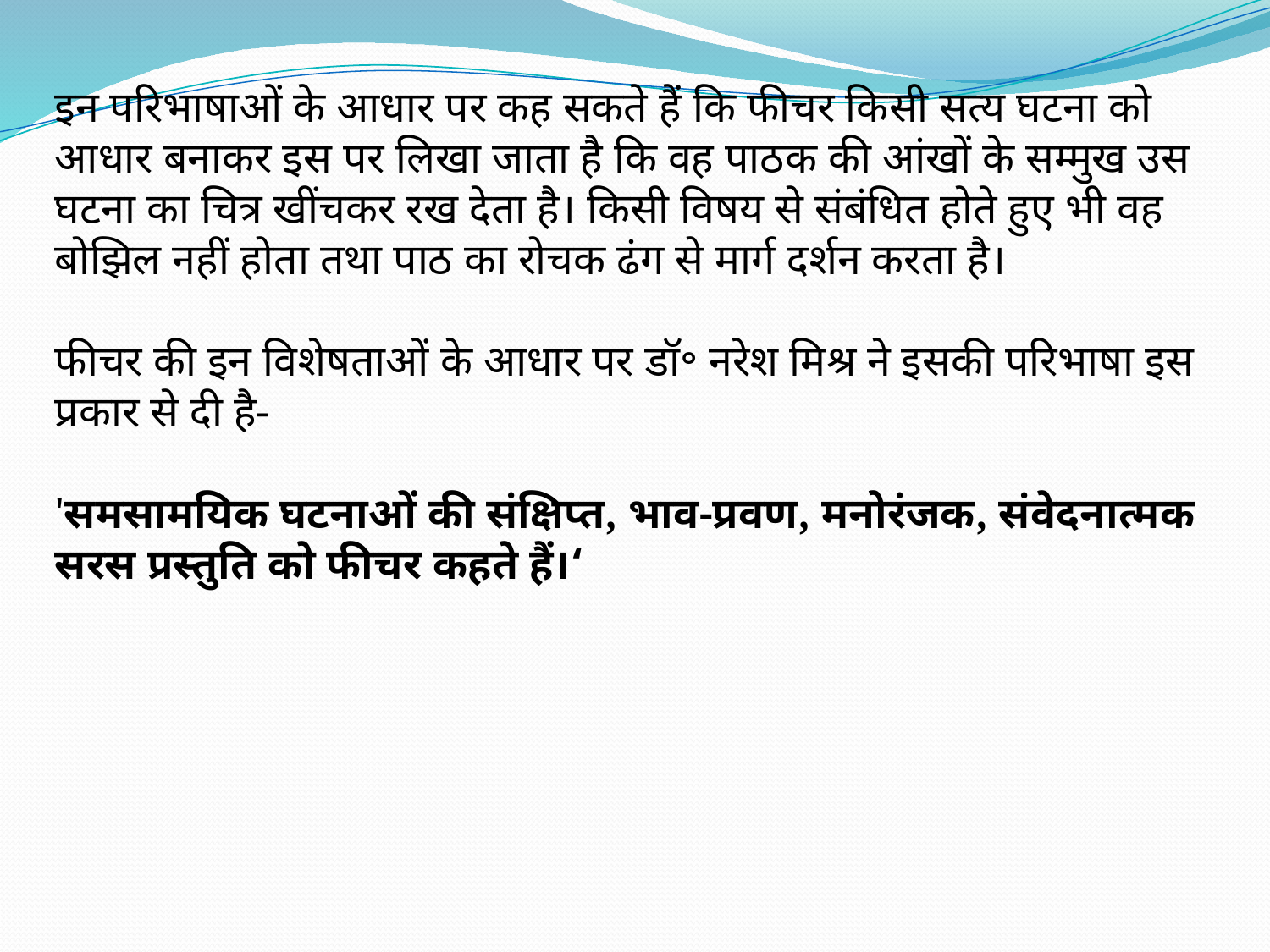

इन परिभाषाओं के आधार पर कह सकते हैं कि फीचर किसी सत्य घटना को आधार बनाकर इस पर लिखा जाता है कि वह पाठक की आंखों के सम्मुख उस घटना का चित्र खींचकर रख देता है। किसी विषय से संबंधित होते हुए भी वह बोझिल नहीं होता तथा पाठ का रोचक ढंग से मार्ग दर्शन करता है।

फीचर की इन विशेषताओं के आधार पर डॉ॰ नरेश मिश्र ने इसकी परिभाषा इस प्रकार से दी है-

'समसामयिक घटनाओं की संक्षिप्त, भाव-प्रवण, मनोरंजक, संवेदनात्मक सरस प्रस्तुति को फीचर कहते हैं।‘